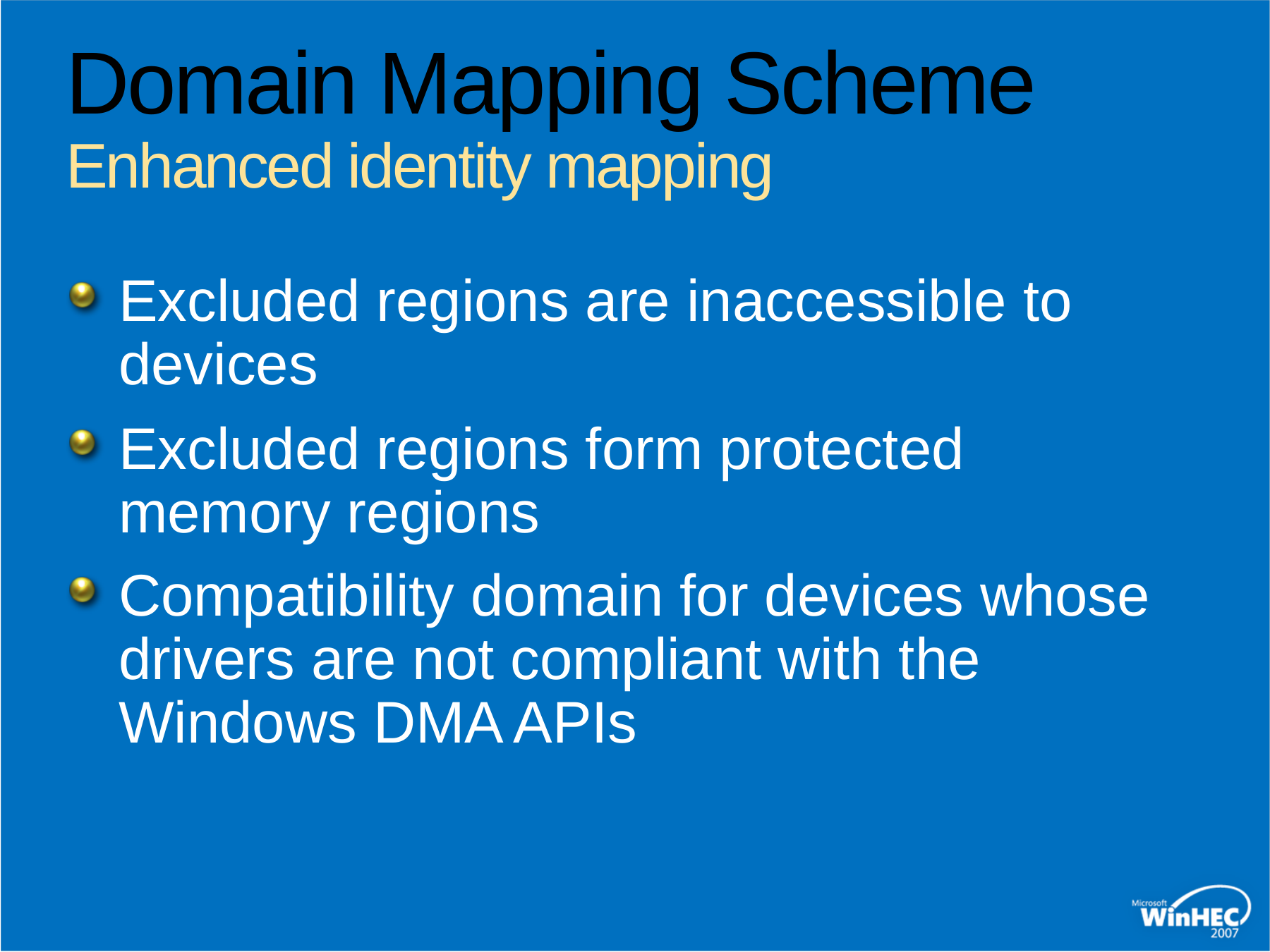

# Domain Mapping Scheme Enhanced identity mapping
Excluded regions are inaccessible to devices
Excluded regions form protected memory regions
Compatibility domain for devices whose drivers are not compliant with the Windows DMA APIs